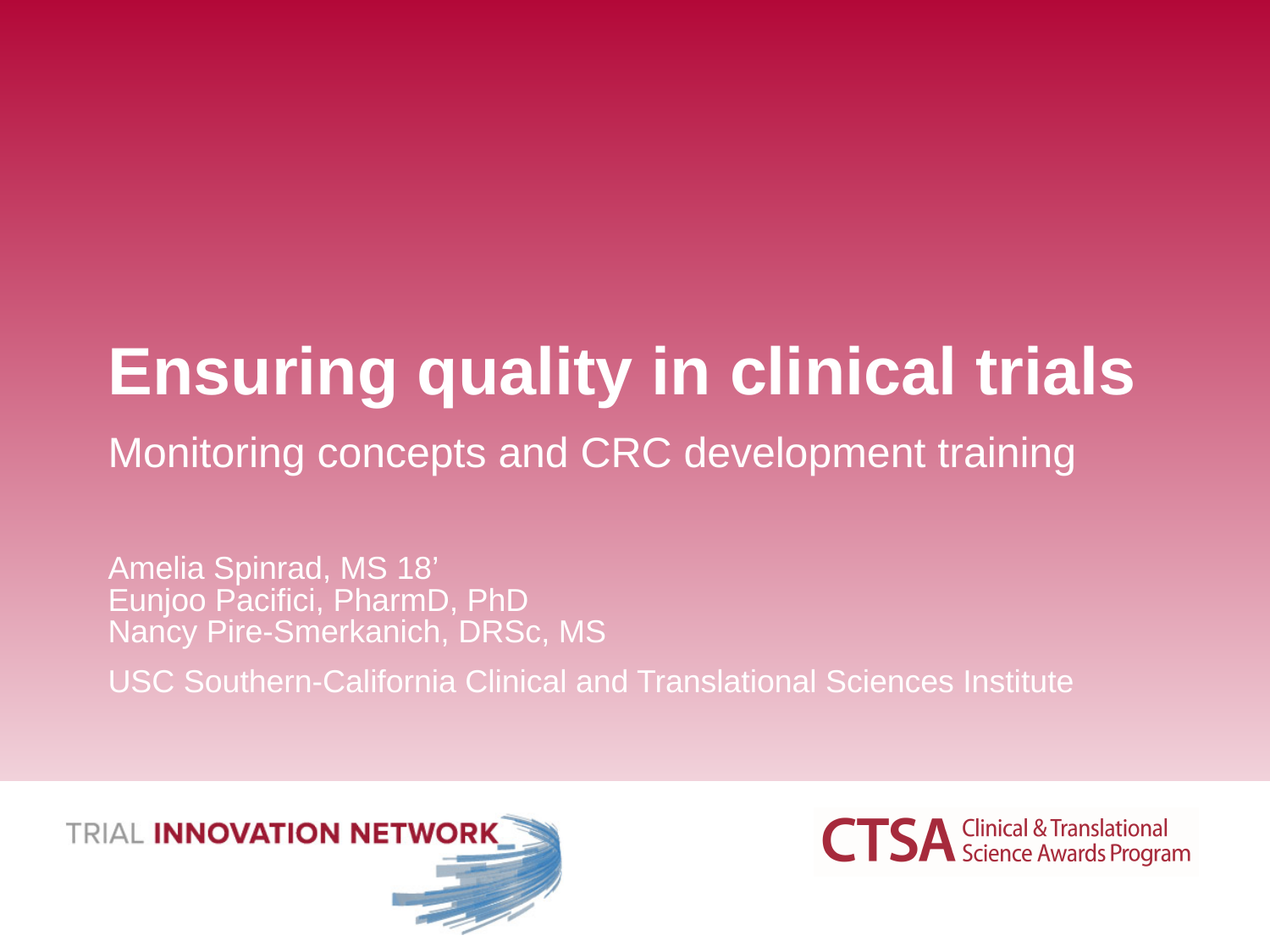

# Ensuring quality in clinical trials
Monitoring concepts and CRC development training

Amelia Spinrad, MS 18’
Eunjoo Pacifici, PharmD, PhD
Nancy Pire-Smerkanich, DRSc, MS
USC Southern-California Clinical and Translational Sciences Institute